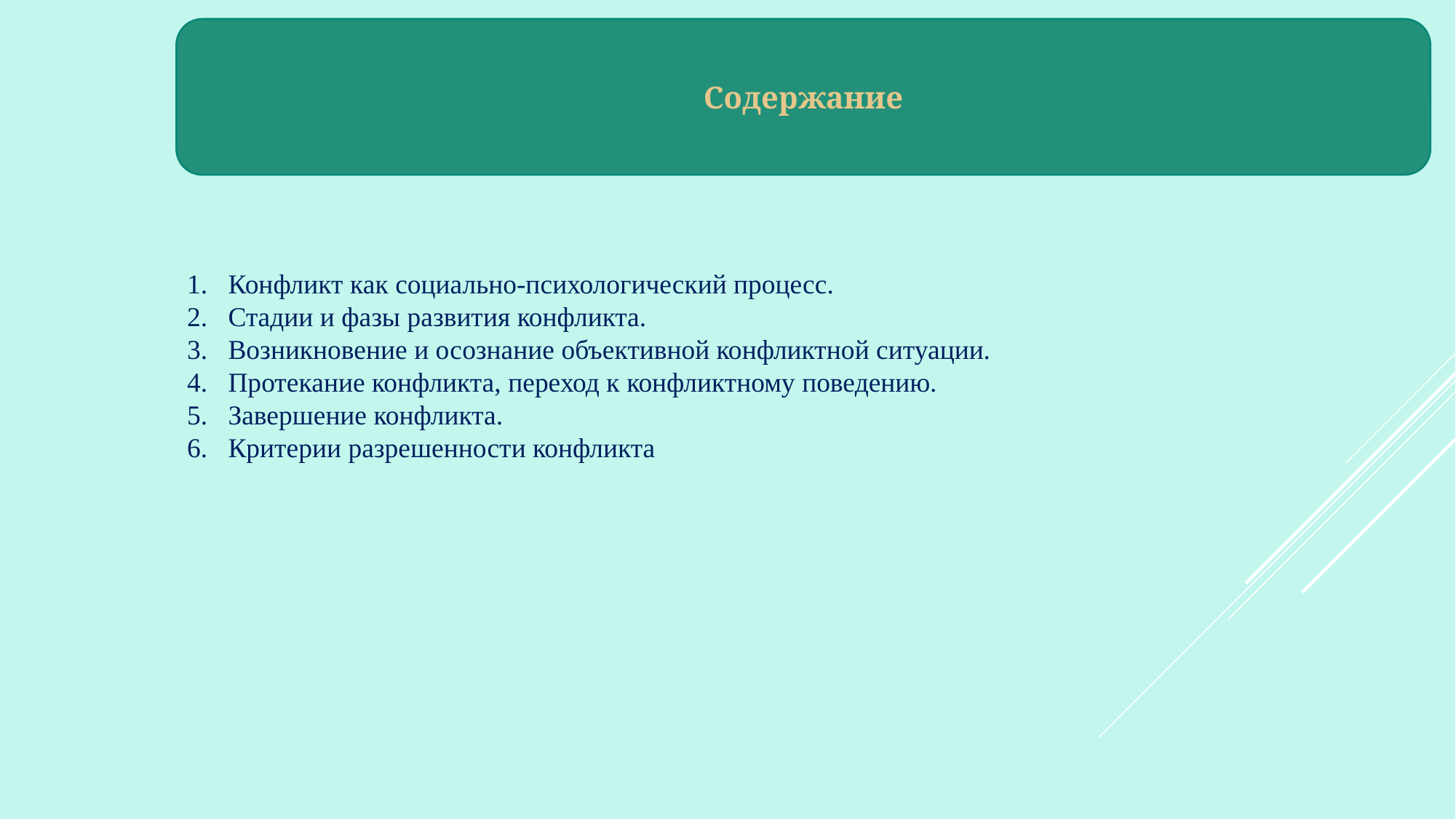

Содержание
Конфликт как социально-психологический процесс.
Стадии и фазы развития конфликта.
Возникновение и осознание объективной конфликтной ситуации.
Протекание конфликта, переход к конфликтному поведению.
Завершение конфликта.
Критерии разрешенности конфликта